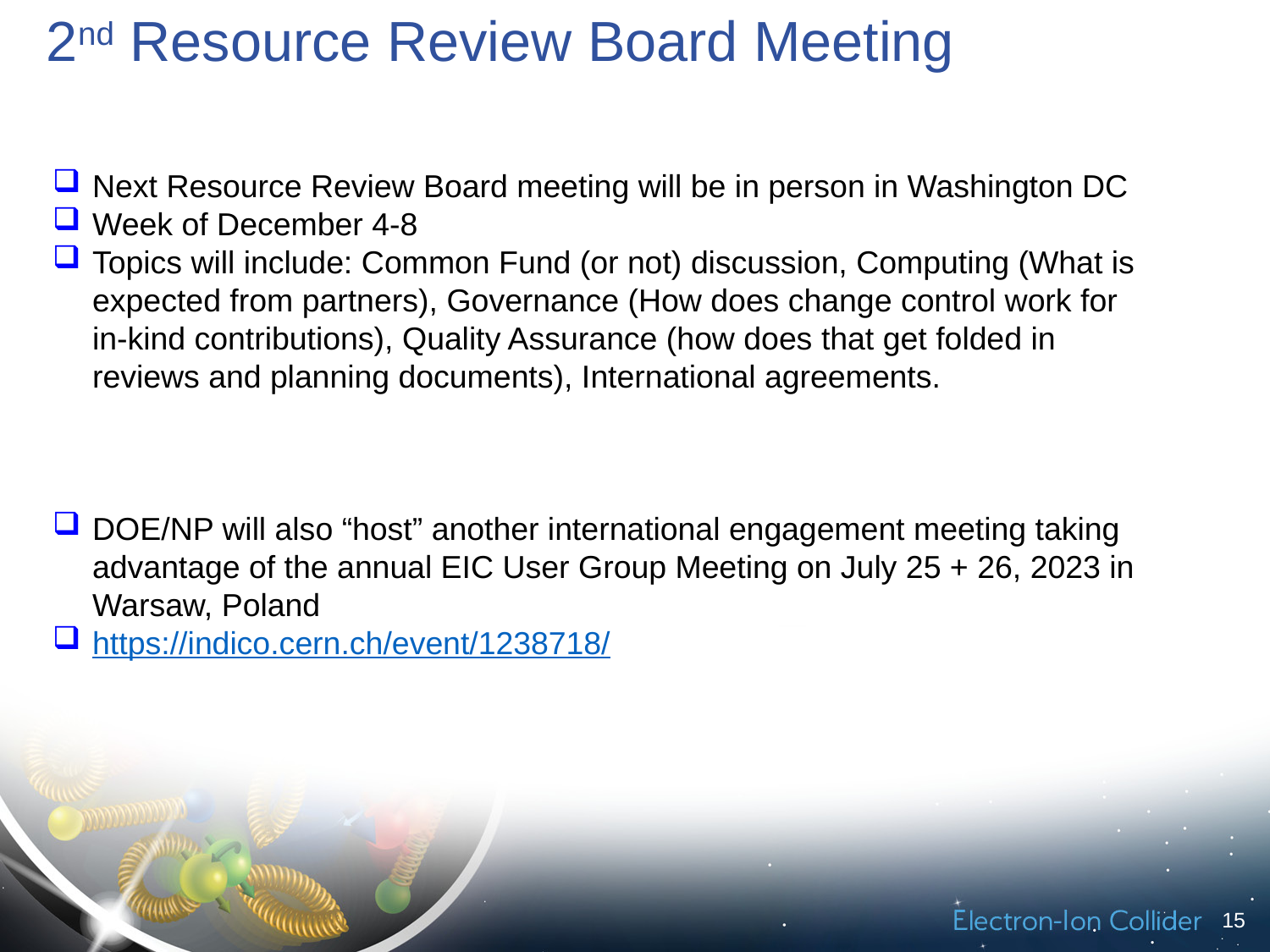

# 2nd Resource Review Board Meeting
Next Resource Review Board meeting will be in person in Washington DC
Week of December 4-8
Topics will include: Common Fund (or not) discussion, Computing (What is expected from partners), Governance (How does change control work for in-kind contributions), Quality Assurance (how does that get folded in reviews and planning documents), International agreements.

DOE/NP will also “host” another international engagement meeting taking advantage of the annual EIC User Group Meeting on July 25 + 26, 2023 in Warsaw, Poland
https://indico.cern.ch/event/1238718/
15